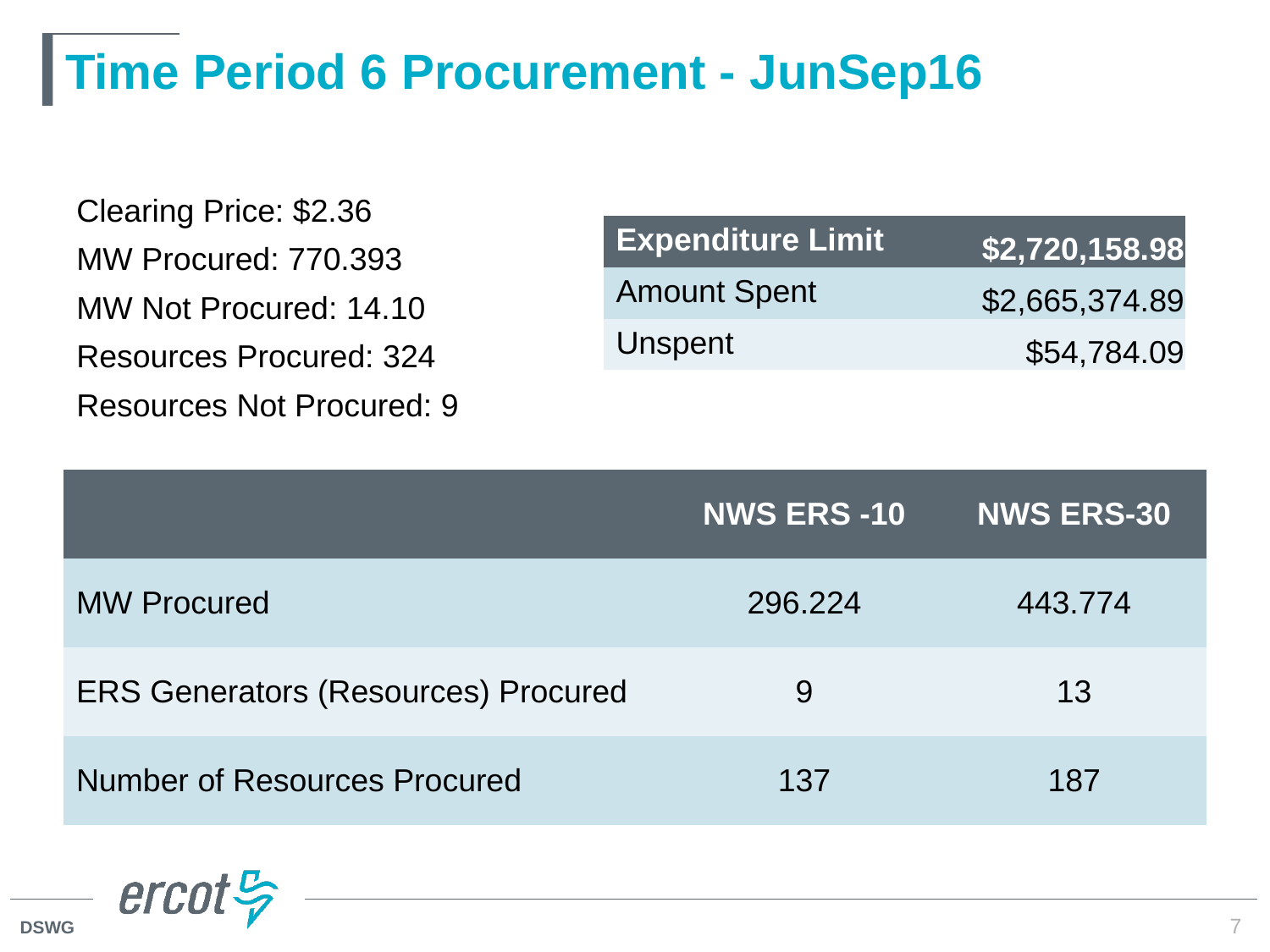

# Time Period 6 Procurement - JunSep16
Clearing Price: $2.36
MW Procured: 770.393
MW Not Procured: 14.10
Resources Procured: 324
Resources Not Procured: 9
| Expenditure Limit | $2,720,158.98 |
| --- | --- |
| Amount Spent | $2,665,374.89 |
| Unspent | $54,784.09 |
|  | NWS ERS -10 | NWS ERS-30 |
| --- | --- | --- |
| MW Procured | 296.224 | 443.774 |
| ERS Generators (Resources) Procured | 9 | 13 |
| Number of Resources Procured | 137 | 187 |
7